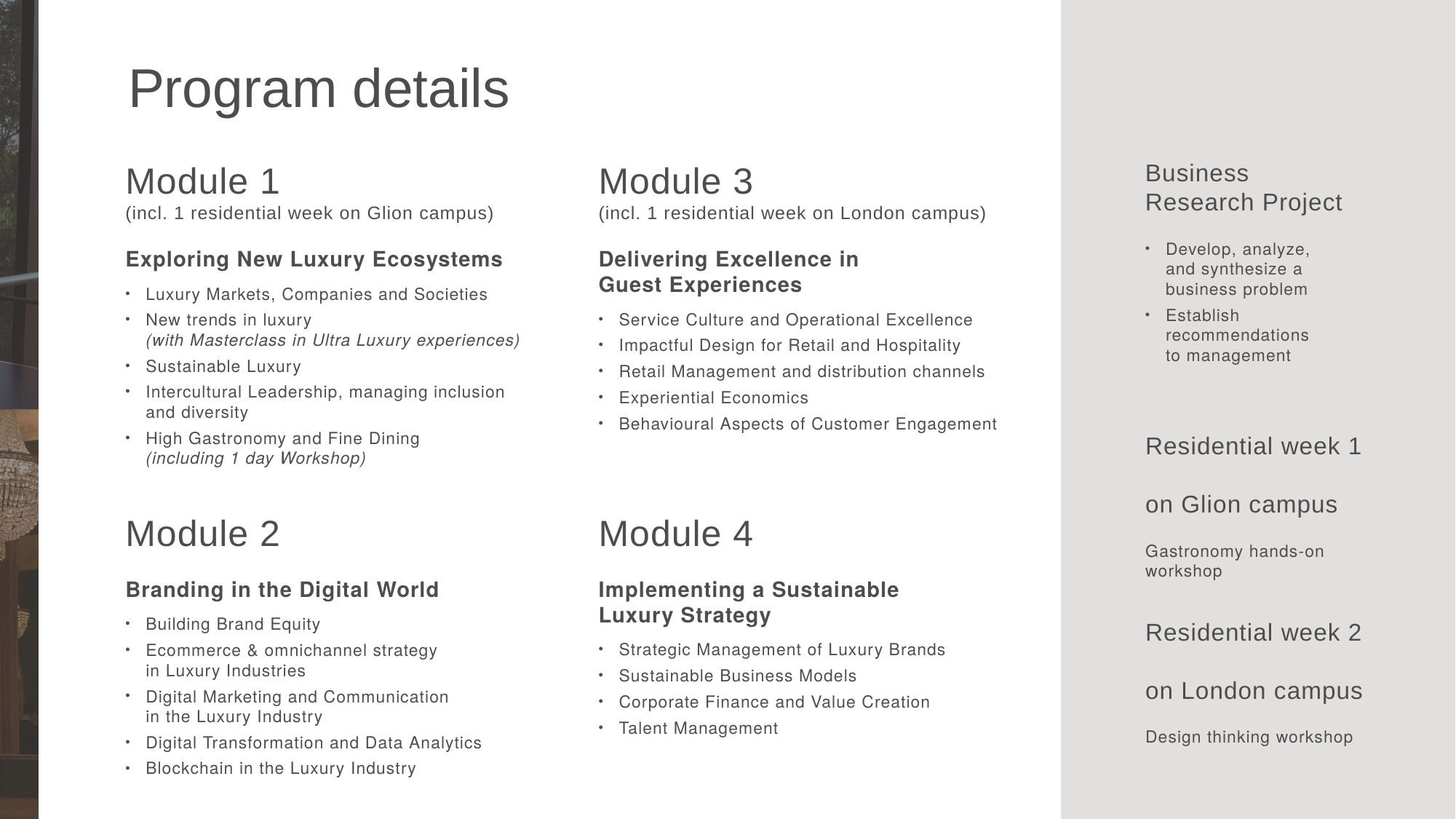

Program details
Module 1
(incl. 1 residential week on Glion campus)
Exploring New Luxury Ecosystems
Luxury Markets, Companies and Societies
New trends in luxury
(with Masterclass in Ultra Luxury experiences)
Sustainable Luxury
Intercultural Leadership, managing inclusion and diversity
High Gastronomy and Fine Dining
(including 1 day Workshop)
Module 3
(incl. 1 residential week on London campus)
Delivering Excellence in
Guest Experiences
Service Culture and Operational Excellence
Impactful Design for Retail and Hospitality
Retail Management and distribution channels
Experiential Economics
Behavioural Aspects of Customer Engagement
Business Research Project
Develop, analyze,
and synthesize a business problem
Establish recommendations
to management

Residential week 1
on Glion campus
Gastronomy hands-on workshop
Module 2
Branding in the Digital World
Building Brand Equity
Ecommerce & omnichannel strategy
in Luxury Industries
Digital Marketing and Communication
in the Luxury Industry
Digital Transformation and Data Analytics
Blockchain in the Luxury Industry

Module 4
Implementing a Sustainable
Luxury Strategy
Strategic Management of Luxury Brands
Sustainable Business Models
Corporate Finance and Value Creation
Talent Management

Residential week 2
on London campus
Design thinking workshop